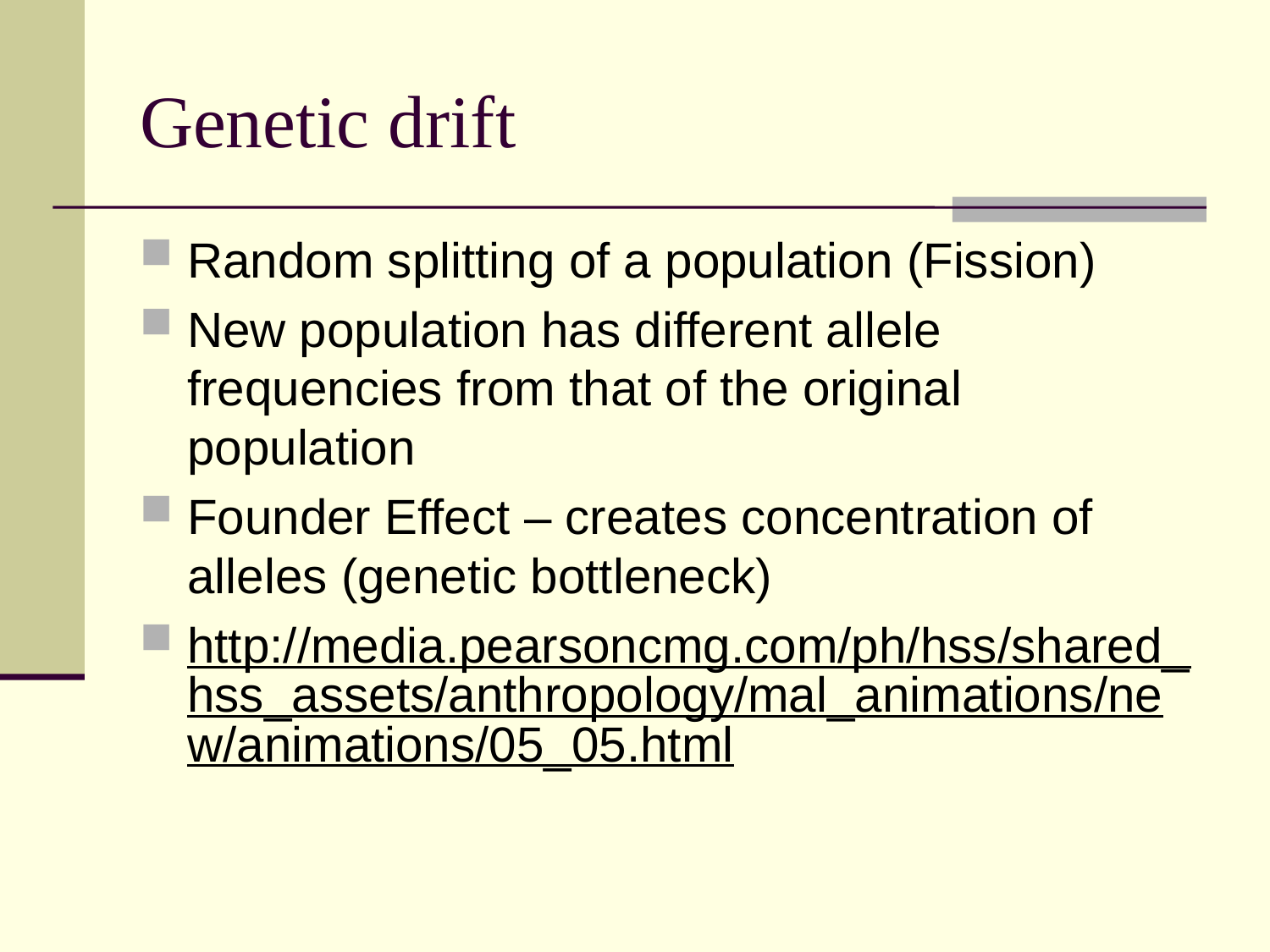

# Genetic drift
Random splitting of a population (Fission)
New population has different allele frequencies from that of the original population
Founder Effect – creates concentration of alleles (genetic bottleneck)
http://media.pearsoncmg.com/ph/hss/shared_hss_assets/anthropology/mal_animations/new/animations/05_05.html